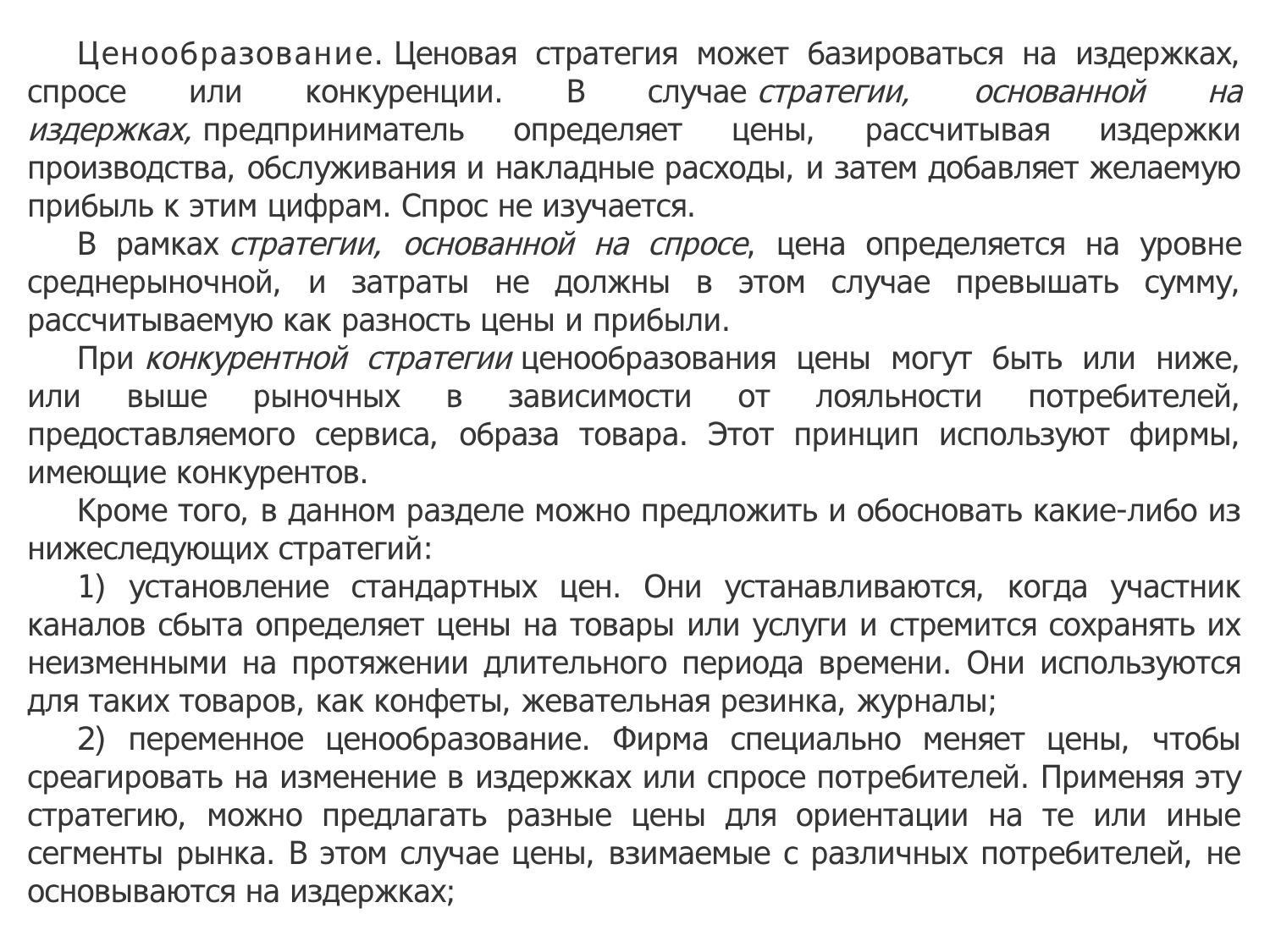

Ценообразование. Ценовая стратегия может базироваться на издержках, спросе или конкуренции. В случае стратегии, основанной на издержках, предприниматель определяет цены, рассчитывая издержки производства, обслуживания и накладные расходы, и затем добавляет желаемую прибыль к этим цифрам. Спрос не изучается.
В рамках стратегии, основанной на спросе, цена определяется на уровне среднерыночной, и затраты не должны в этом случае превышать сумму, рассчитываемую как разность цены и прибыли.
При конкурентной стратегии ценообразования цены могут быть или ниже, или выше рыночных в зависимости от лояльности потребителей, предоставляемого сервиса, образа товара. Этот принцип используют фирмы, имеющие конкурентов.
Кроме того, в данном разделе можно предложить и обосновать какие-либо из нижеследующих стратегий:
1) установление стандартных цен. Они устанавливаются, когда участник каналов сбыта определяет цены на товары или услуги и стремится сохранять их неизменными на протяжении длительного периода времени. Они используются для таких товаров, как конфеты, жевательная резинка, журналы;
2) переменное ценообразование. Фирма специально меняет цены, чтобы среагировать на изменение в издержках или спросе потребителей. Применяя эту стратегию, можно предлагать разные цены для ориентации на те или иные сегменты рынка. В этом случае цены, взимаемые с различных потребителей, не основываются на издержках;